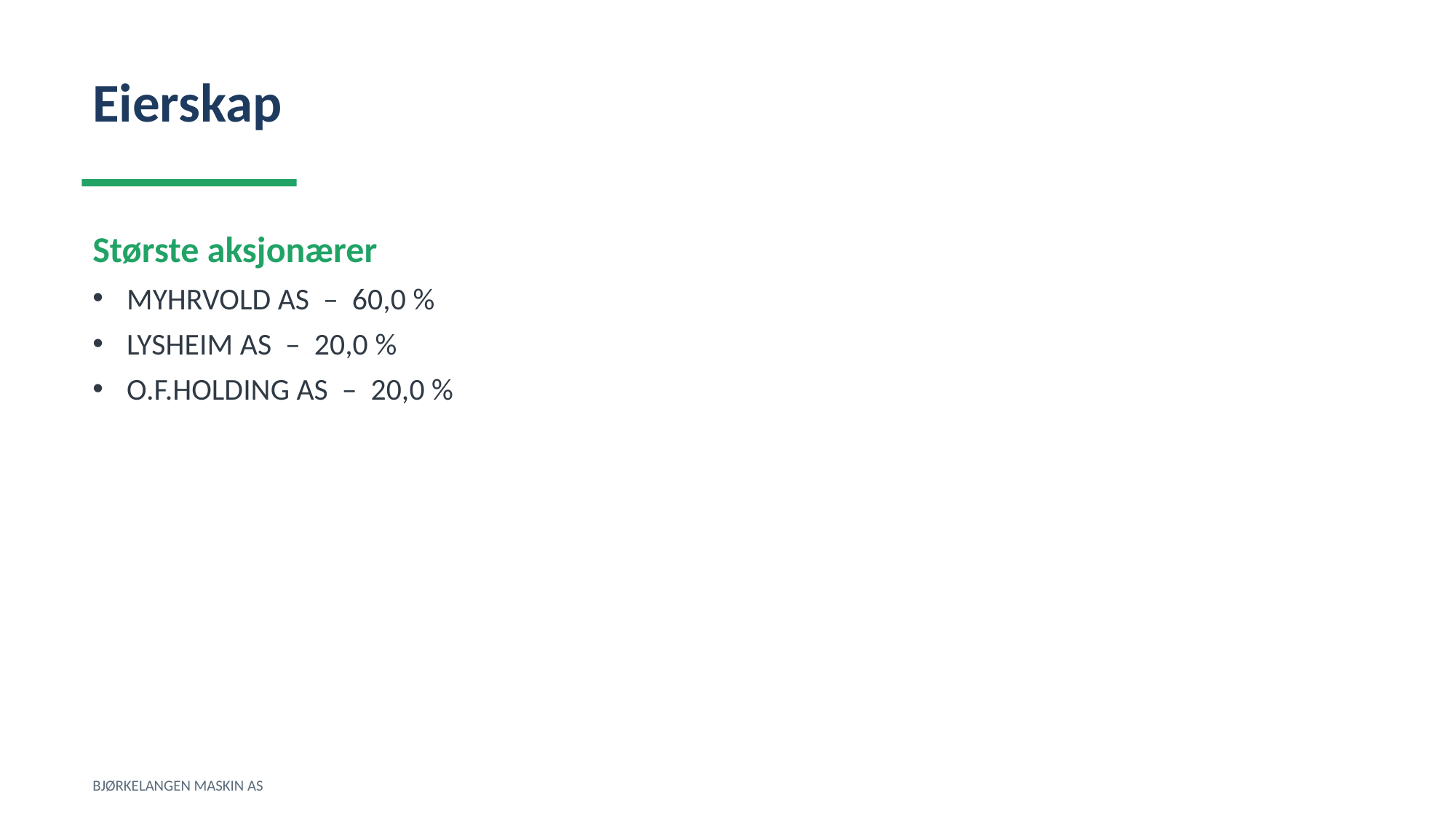

Eierskap

Største aksjonærer
MYHRVOLD AS  –  60,0 %
LYSHEIM AS  –  20,0 %
O.F.HOLDING AS  –  20,0 %
BJØRKELANGEN MASKIN AS